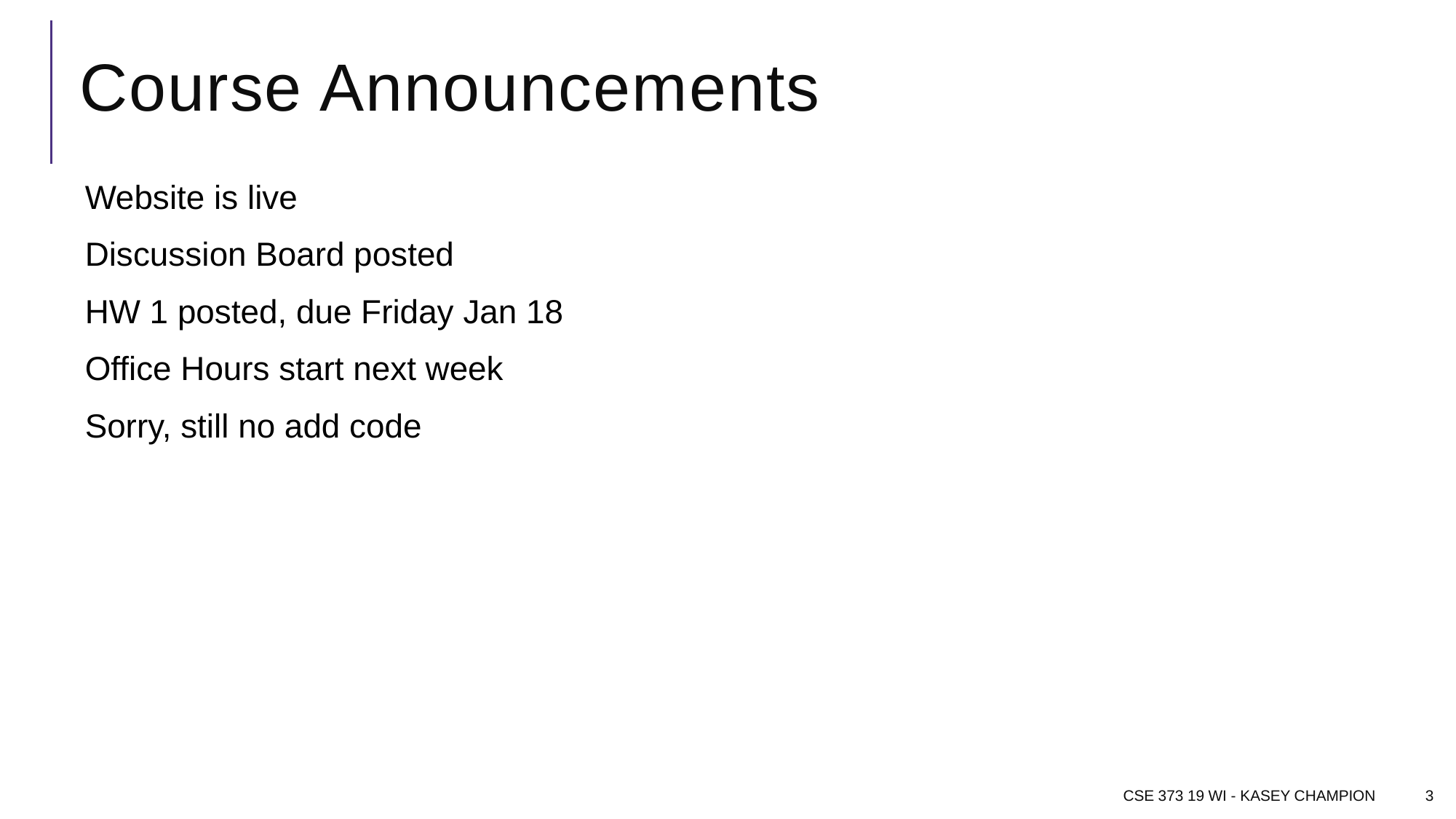

# Course Announcements
Website is live
Discussion Board posted
HW 1 posted, due Friday Jan 18
Office Hours start next week
Sorry, still no add code
CSE 373 19 wi - Kasey Champion
3